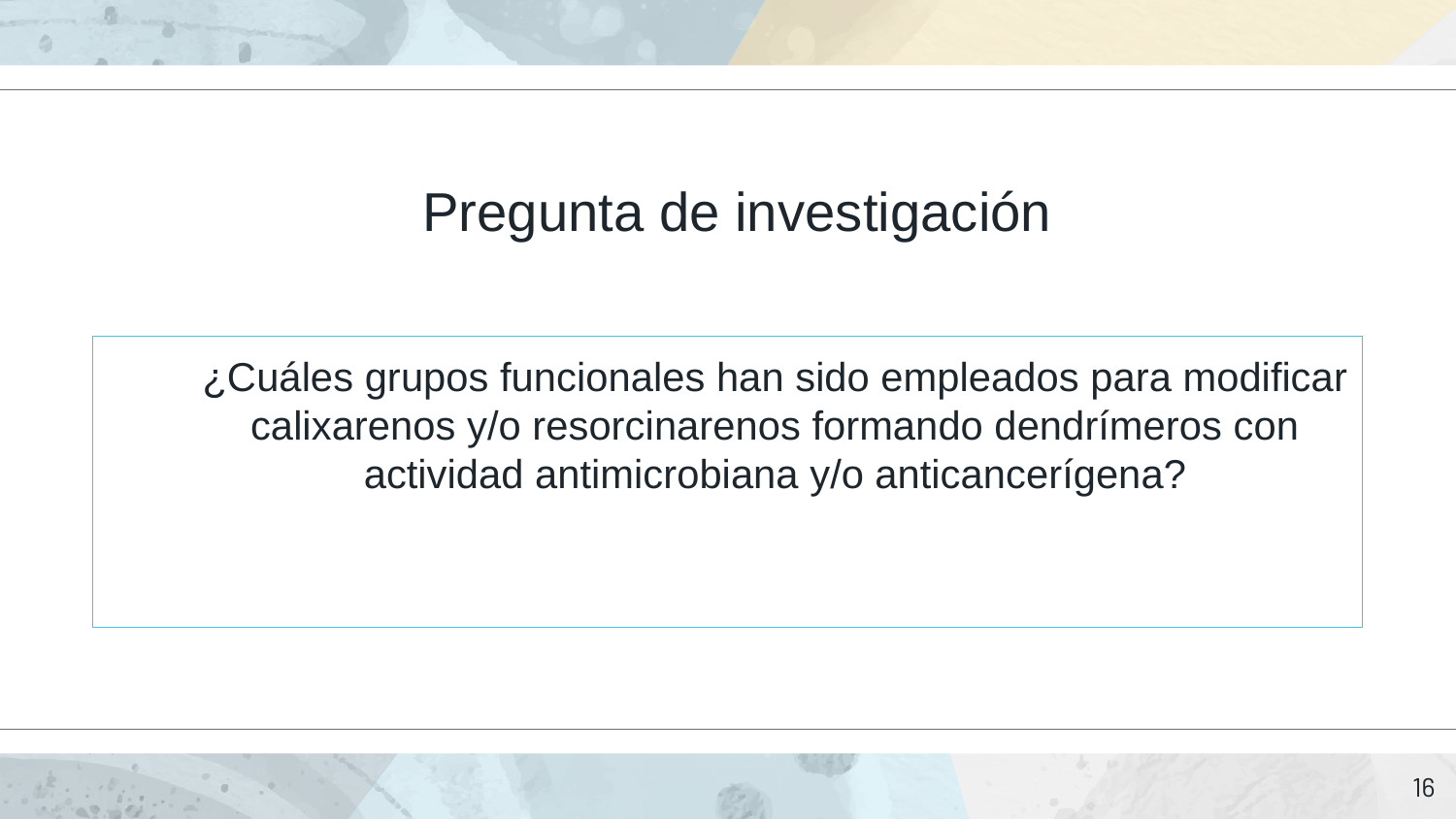

# Pregunta de investigación
¿Cuáles grupos funcionales han sido empleados para modificar calixarenos y/o resorcinarenos formando dendrímeros con actividad antimicrobiana y/o anticancerígena?
16